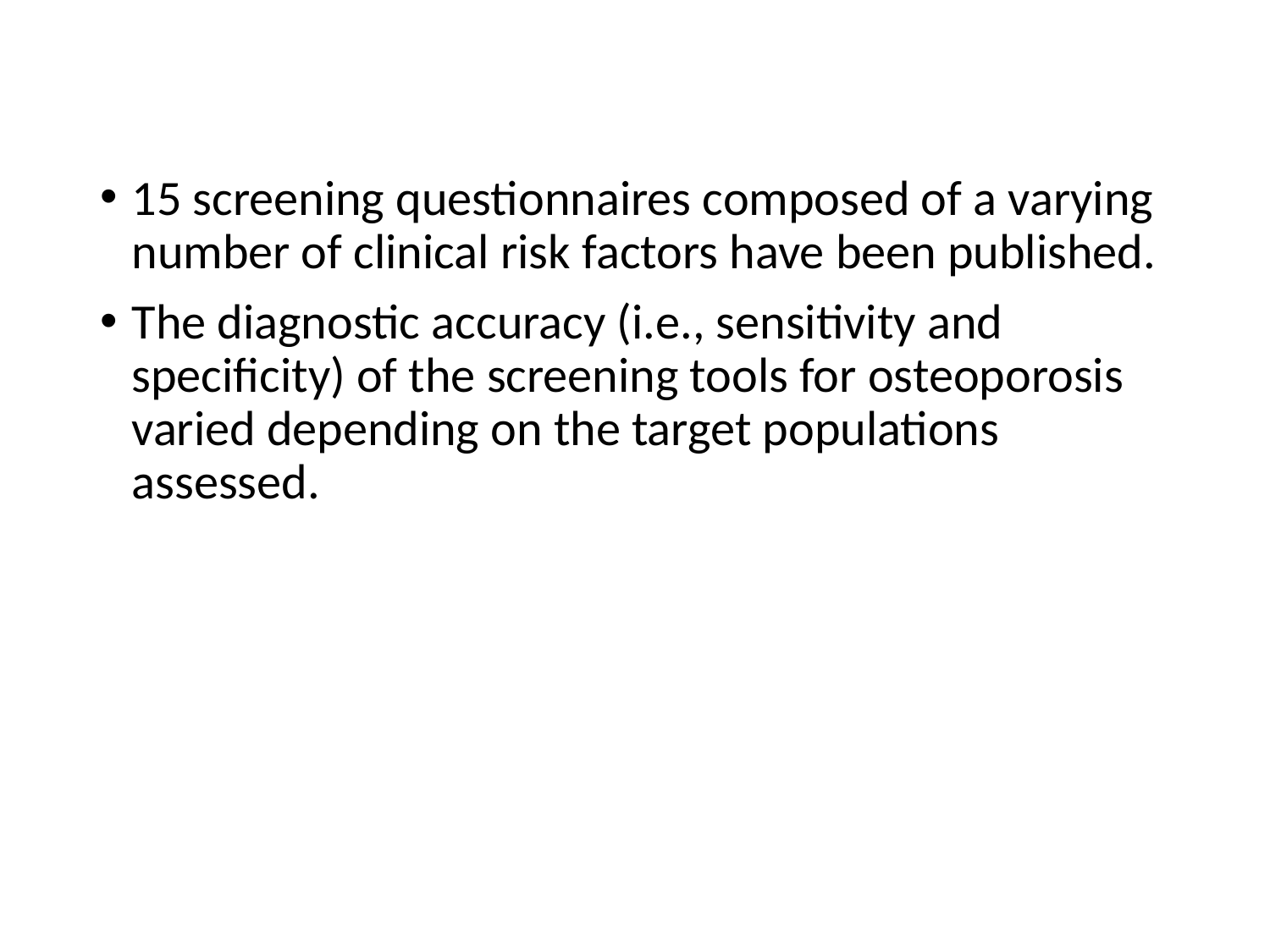

#
15 screening questionnaires composed of a varying number of clinical risk factors have been published.
The diagnostic accuracy (i.e., sensitivity and specificity) of the screening tools for osteoporosis varied depending on the target populations assessed.